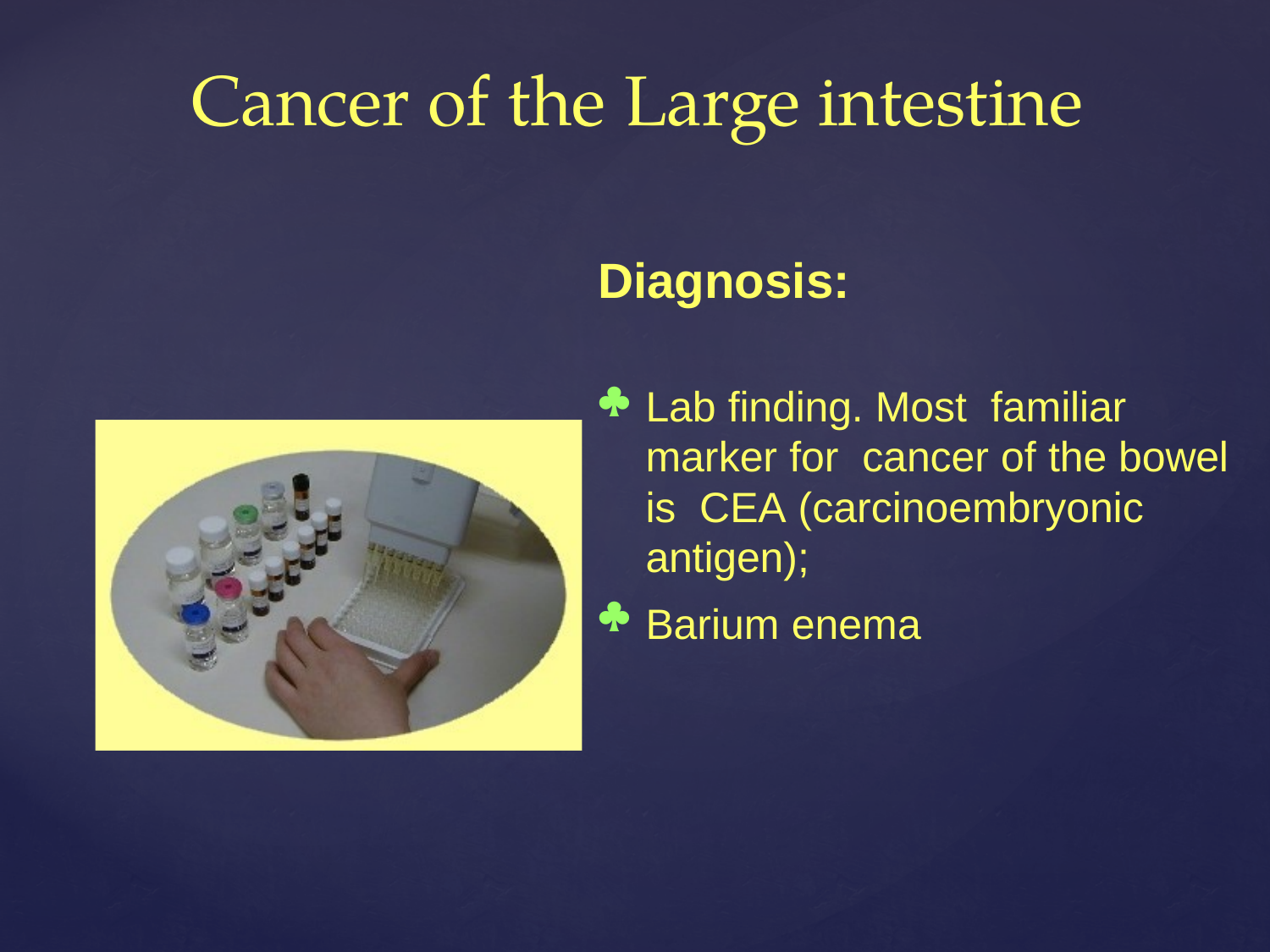

Cancer of the Large intestine
Diagnosis:

Lab finding. Most  familiar marker for  cancer of the bowel is  CEA (carcinoembryonic  antigen);
Barium enema